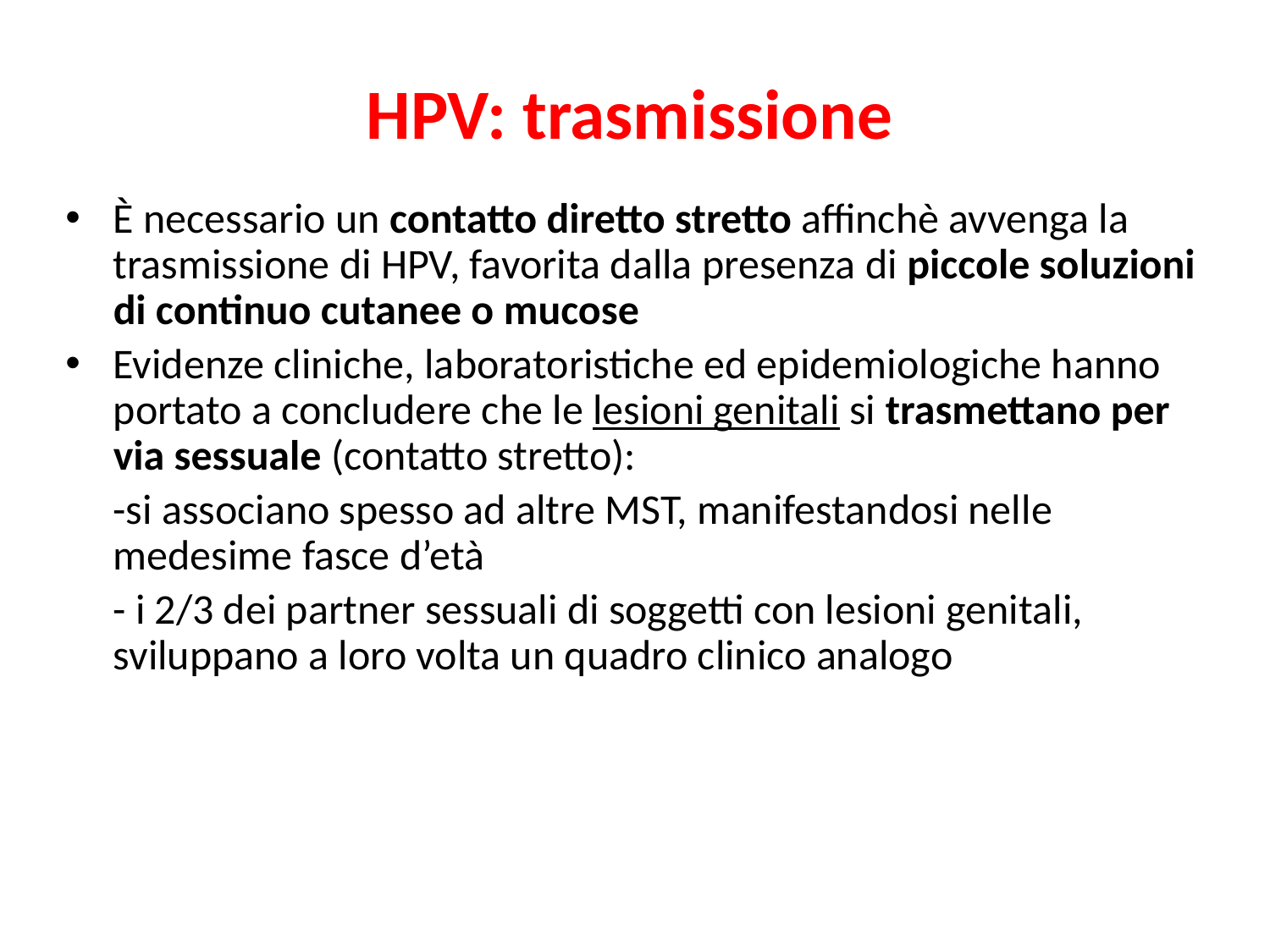

# HPV: trasmissione
È necessario un contatto diretto stretto affinchè avvenga la trasmissione di HPV, favorita dalla presenza di piccole soluzioni di continuo cutanee o mucose
Evidenze cliniche, laboratoristiche ed epidemiologiche hanno portato a concludere che le lesioni genitali si trasmettano per via sessuale (contatto stretto):
	-si associano spesso ad altre MST, manifestandosi nelle medesime fasce d’età
	- i 2/3 dei partner sessuali di soggetti con lesioni genitali, sviluppano a loro volta un quadro clinico analogo